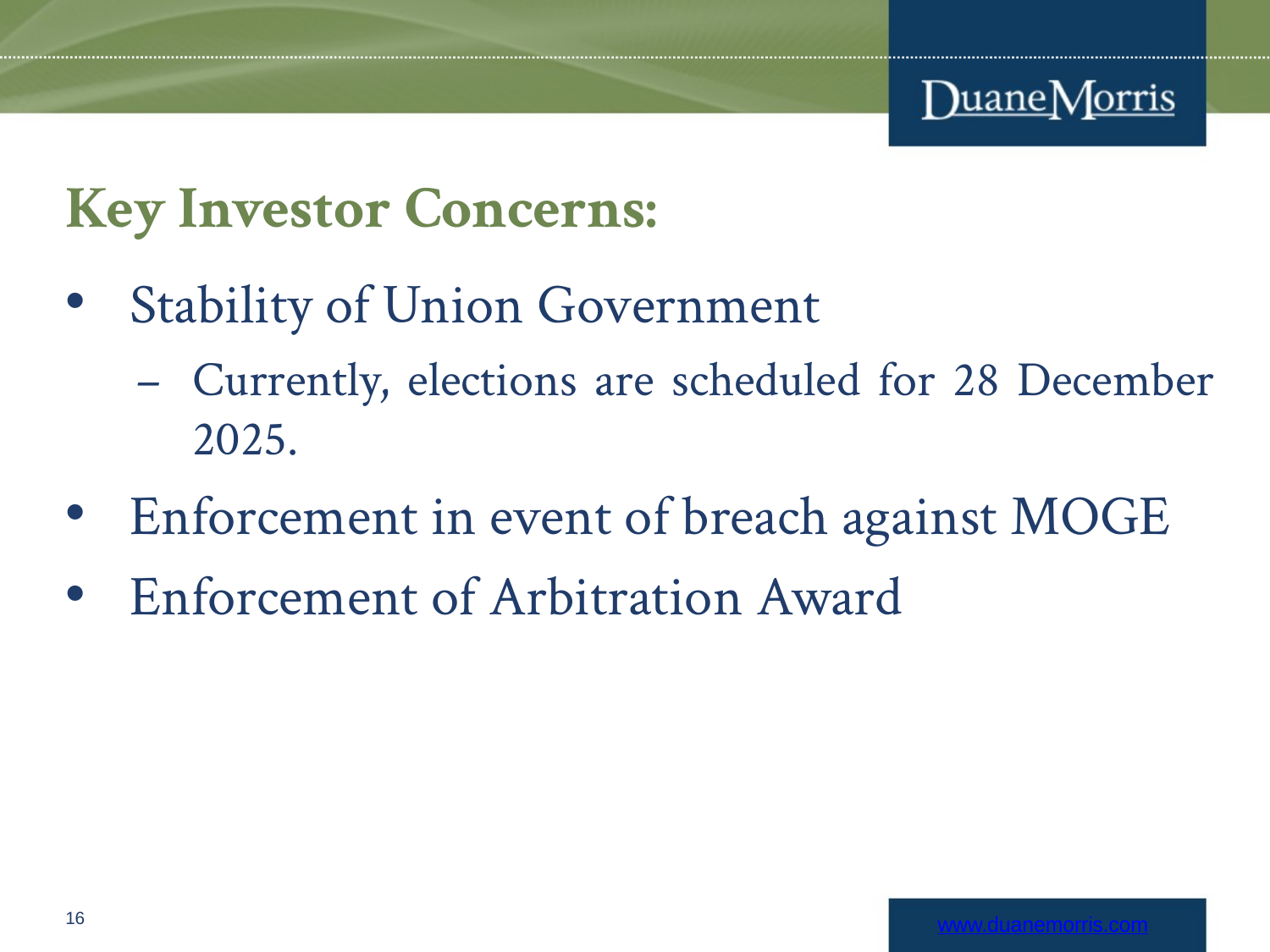

# Key Investor Concerns:
Stability of Union Government
–	Currently, elections are scheduled for 28 December 2025.
Enforcement in event of breach against MOGE
Enforcement of Arbitration Award
16
www.duanemorris.com